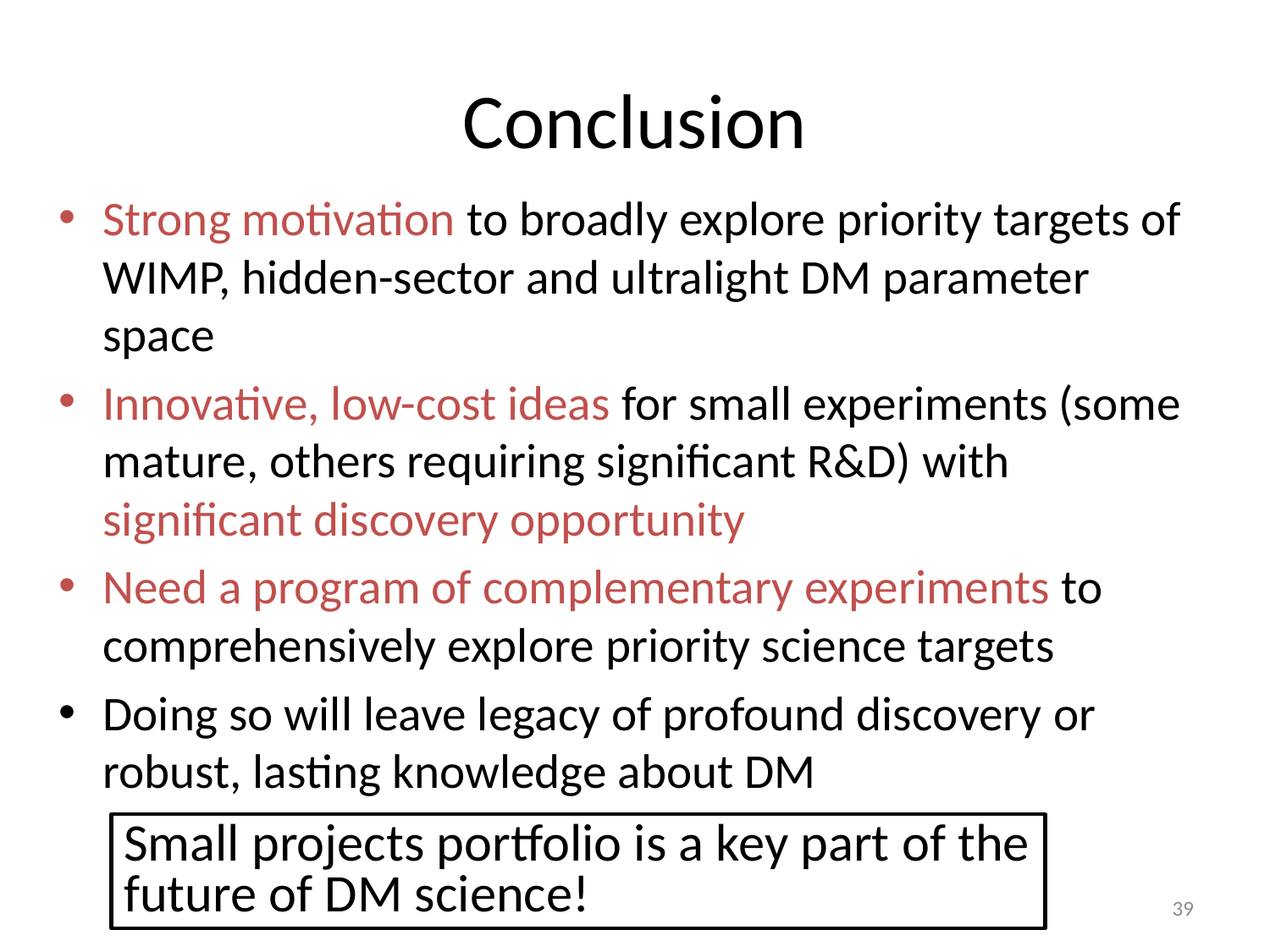

# Conclusion
Strong motivation to broadly explore priority targets of WIMP, hidden-sector and ultralight DM parameter space
Innovative, low-cost ideas for small experiments (some mature, others requiring significant R&D) with significant discovery opportunity
Need a program of complementary experiments to comprehensively explore priority science targets
Doing so will leave legacy of profound discovery or robust, lasting knowledge about DM

Small projects portfolio is a key part of the future of DM science!
39